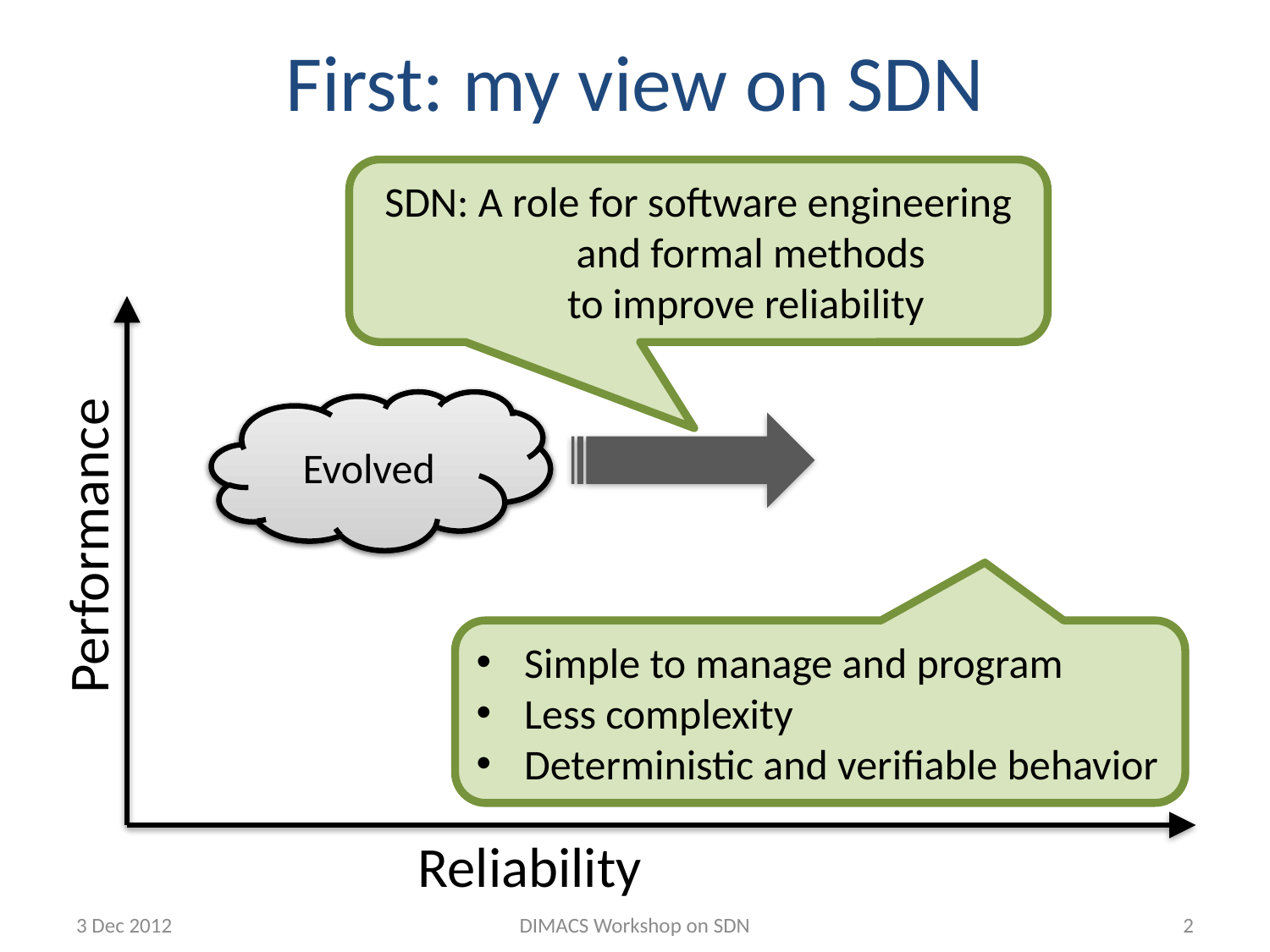

# First: my view on SDN
SDN: A role for software engineering
 and formal methods
to improve reliability
Today
Evolved

Performance
Simple to manage and program
Less complexity
Deterministic and verifiable behavior
Reliability
3 Dec 2012
DIMACS Workshop on SDN
2